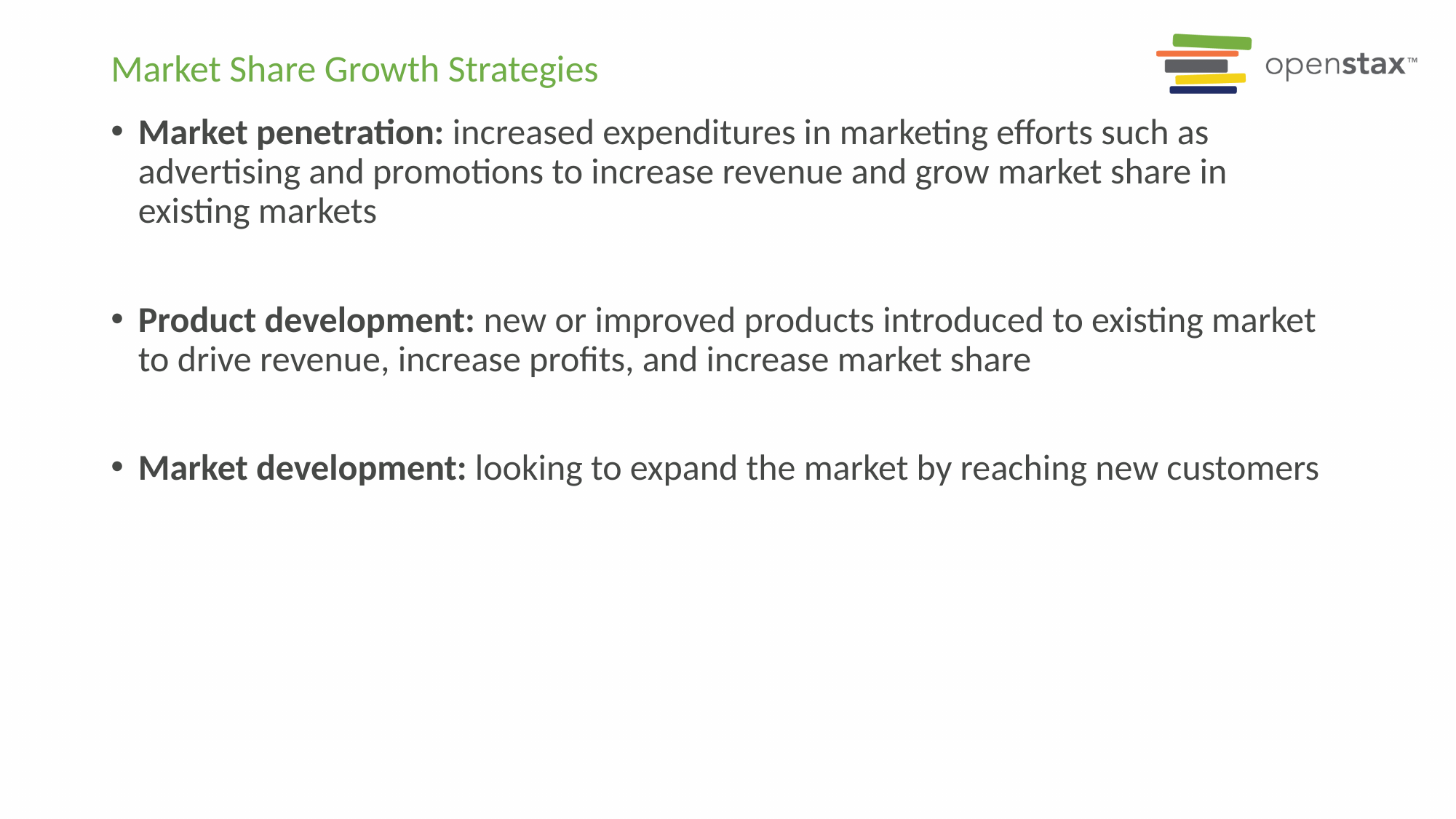

# Market Share Growth Strategies
Market penetration: increased expenditures in marketing efforts such as advertising and promotions to increase revenue and grow market share in existing markets

Product development: new or improved products introduced to existing market to drive revenue, increase profits, and increase market share

Market development: looking to expand the market by reaching new customers